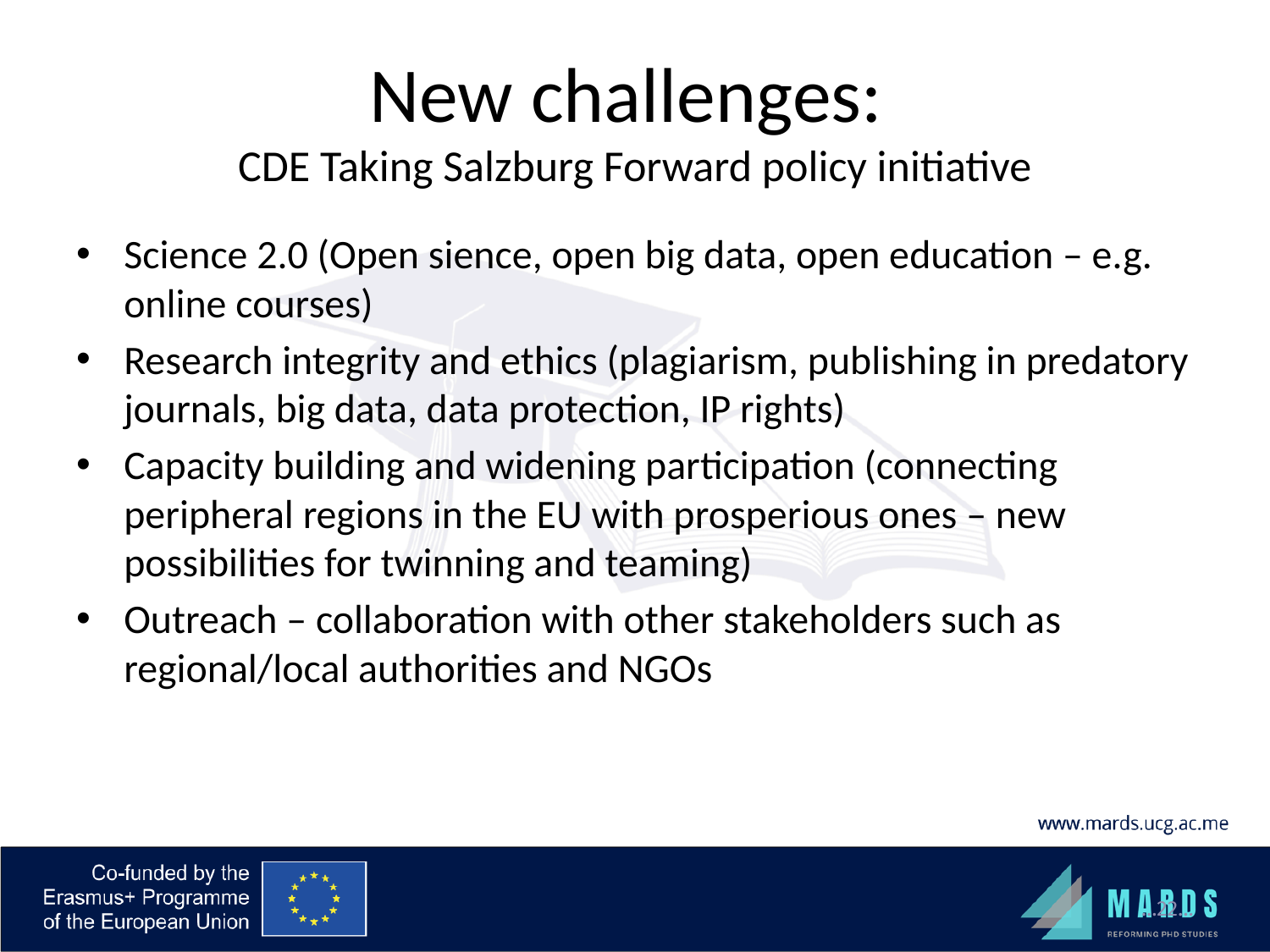

# New challenges: CDE Taking Salzburg Forward policy initiative
Science 2.0 (Open sience, open big data, open education – e.g. online courses)
Research integrity and ethics (plagiarism, publishing in predatory journals, big data, data protection, IP rights)
Capacity building and widening participation (connecting peripheral regions in the EU with prosperious ones – new possibilities for twinning and teaming)
Outreach – collaboration with other stakeholders such as regional/local authorities and NGOs

…22…